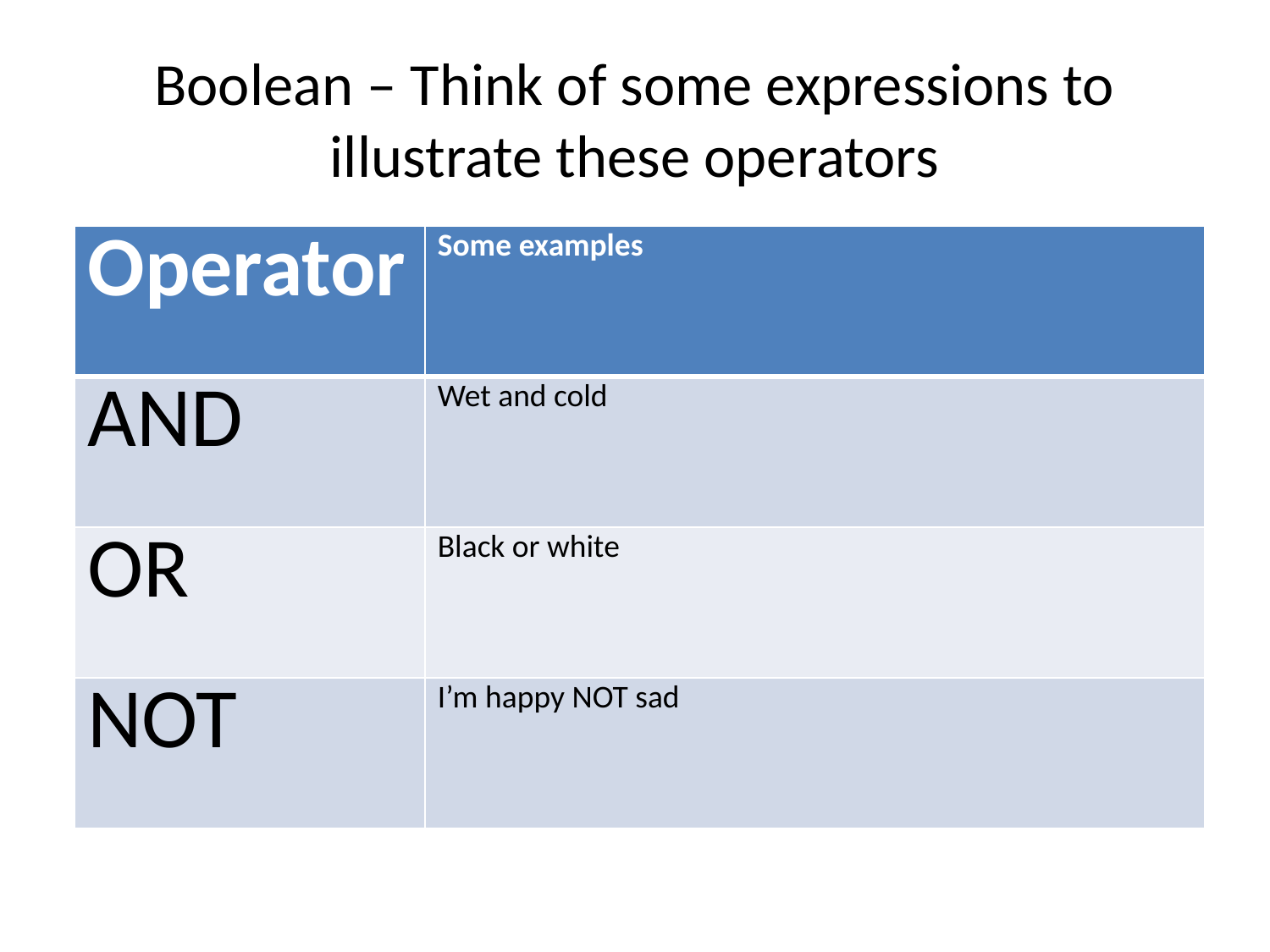

# Boolean – Think of some expressions to illustrate these operators
| Operator | Some examples |
| --- | --- |
| AND | Wet and cold |
| OR | Black or white |
| NOT | I’m happy NOT sad |